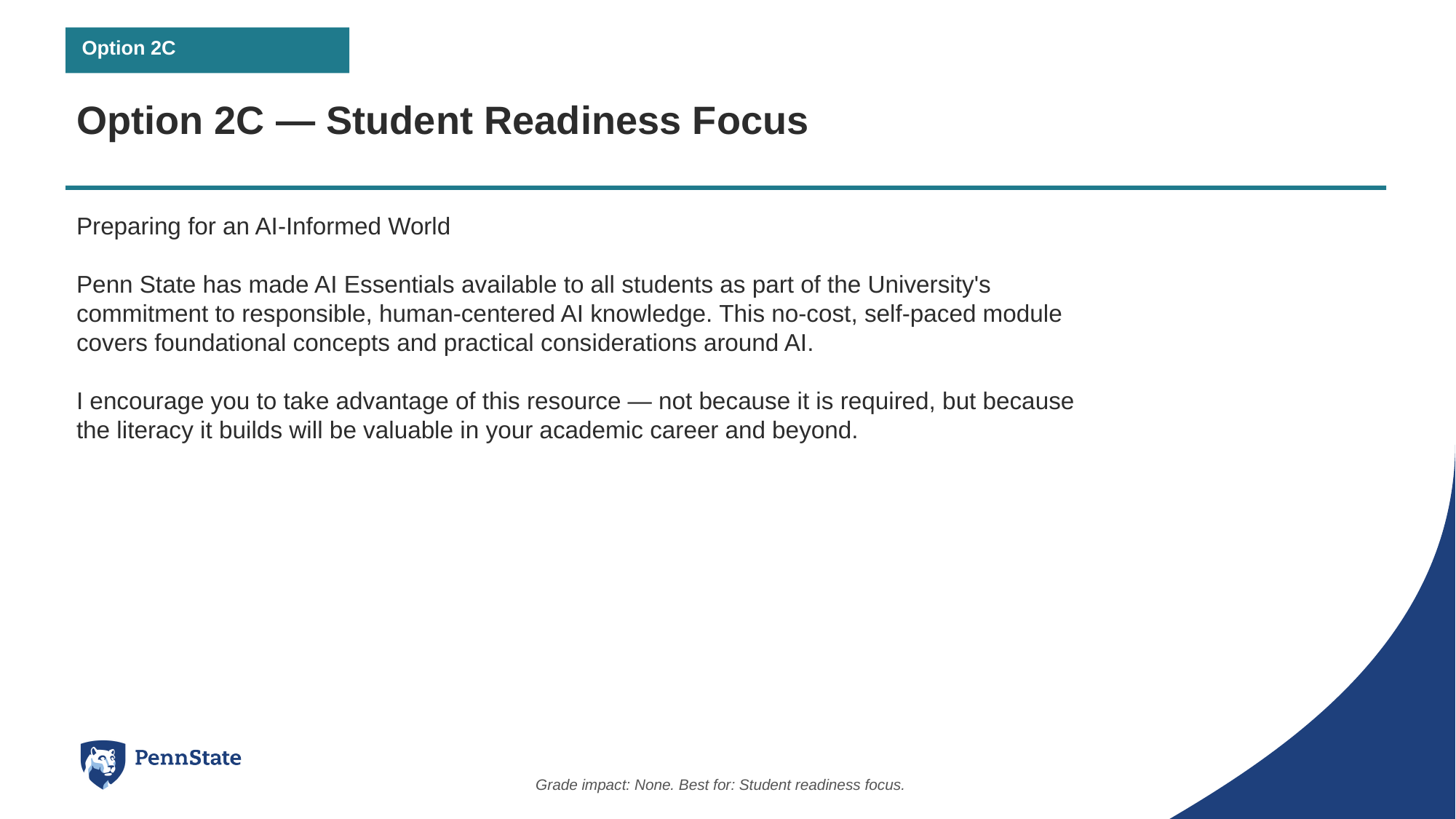

Option 2C
Option 2C — Student Readiness Focus

Preparing for an AI-Informed World

Penn State has made AI Essentials available to all students as part of the University's
commitment to responsible, human-centered AI knowledge. This no-cost, self-paced module
covers foundational concepts and practical considerations around AI.

I encourage you to take advantage of this resource — not because it is required, but because
the literacy it builds will be valuable in your academic career and beyond.

Grade impact: None. Best for: Student readiness focus.